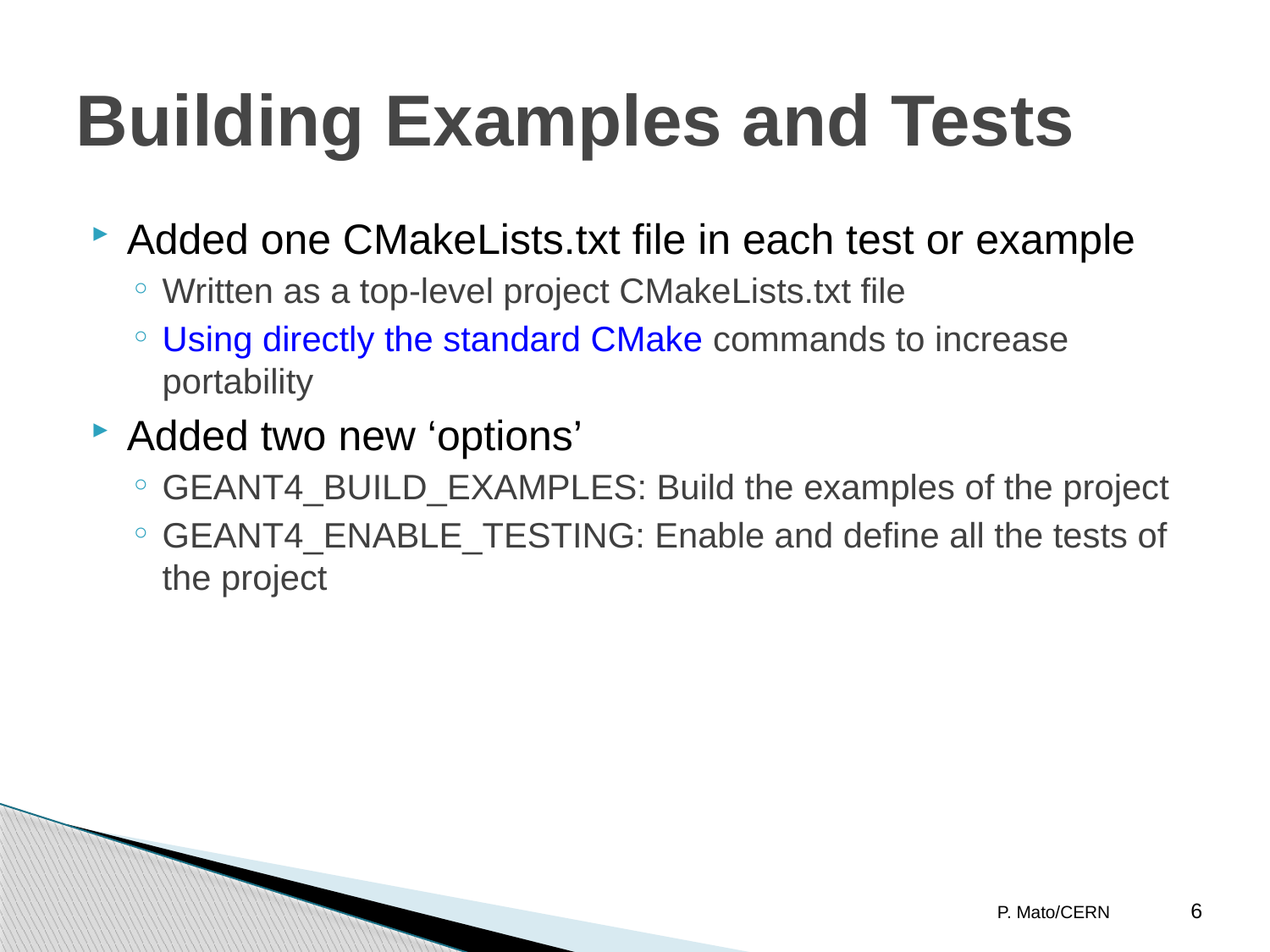

# Building Examples and Tests
Added one CMakeLists.txt file in each test or example
Written as a top-level project CMakeLists.txt file
Using directly the standard CMake commands to increase portability
Added two new ‘options’
GEANT4_BUILD_EXAMPLES: Build the examples of the project
GEANT4_ENABLE_TESTING: Enable and define all the tests of the project

P. Mato/CERN
6